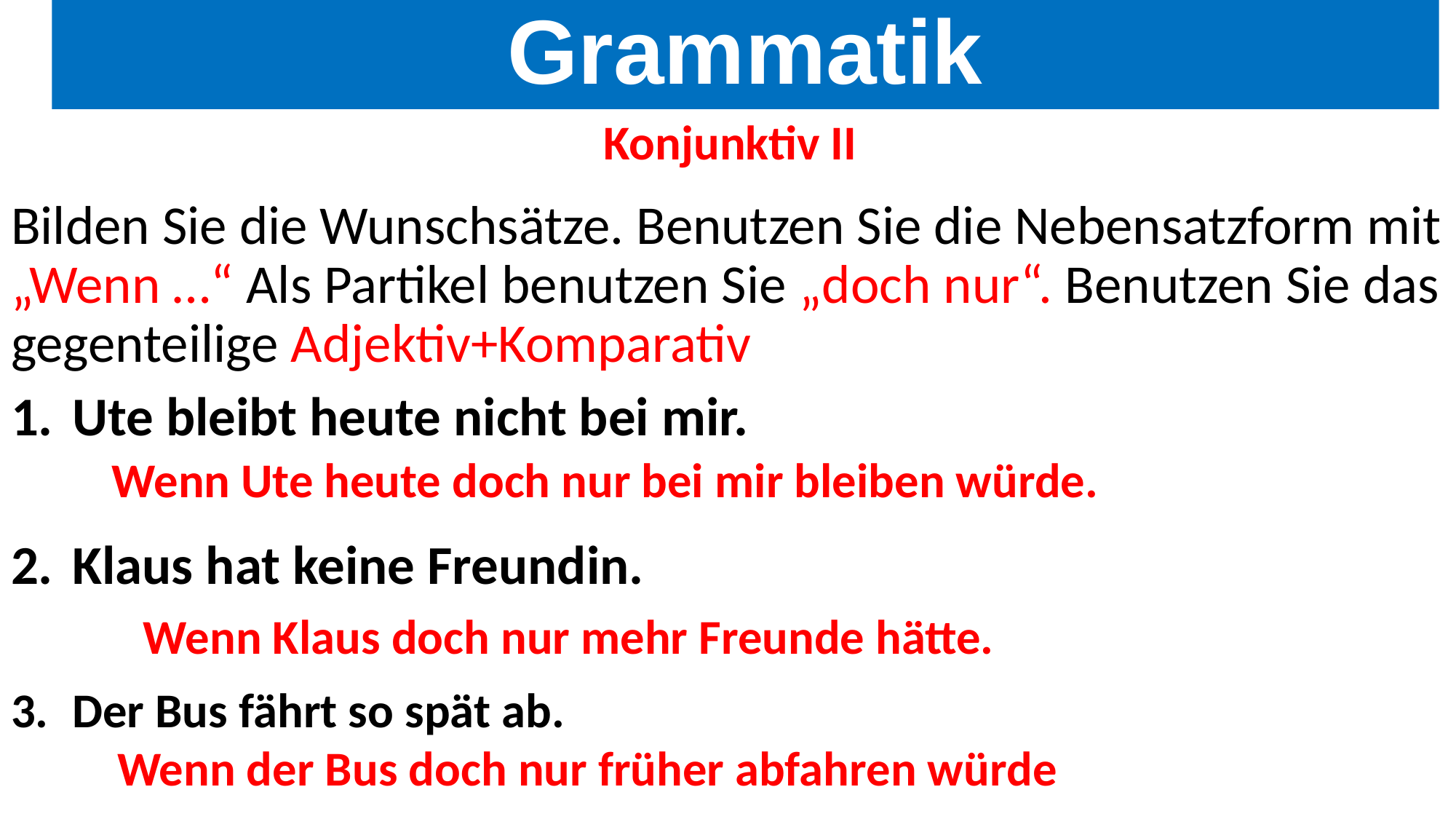

Grammatik
Konjunktiv II

Bilden Sie die Wunschsätze. Benutzen Sie die Nebensatzform mit „Wenn …“ Als Partikel benutzen Sie „doch nur“. Benutzen Sie das gegenteilige Adjektiv+Komparativ
Ute bleibt heute nicht bei mir.

Klaus hat keine Freundin.

Der Bus fährt so spät ab.

Wenn Ute heute doch nur bei mir bleiben würde.

Wenn Klaus doch nur mehr Freunde hätte.
Wenn der Bus doch nur früher abfahren würde